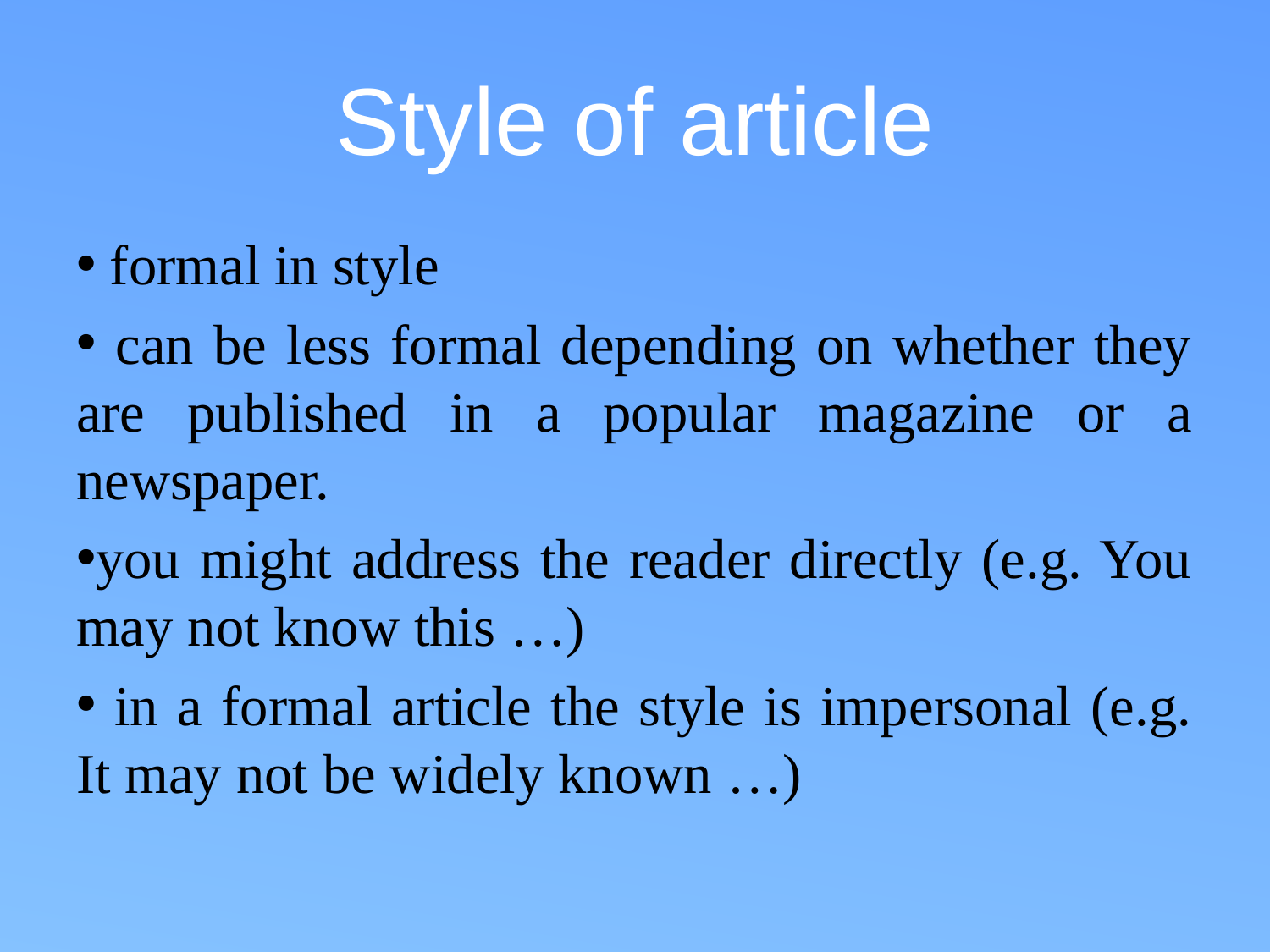

# Style of article
 formal in style
 can be less formal depending on whether they are published in a popular magazine or a newspaper.
you might address the reader directly (e.g. You may not know this …)
 in a formal article the style is impersonal (e.g. It may not be widely known …)